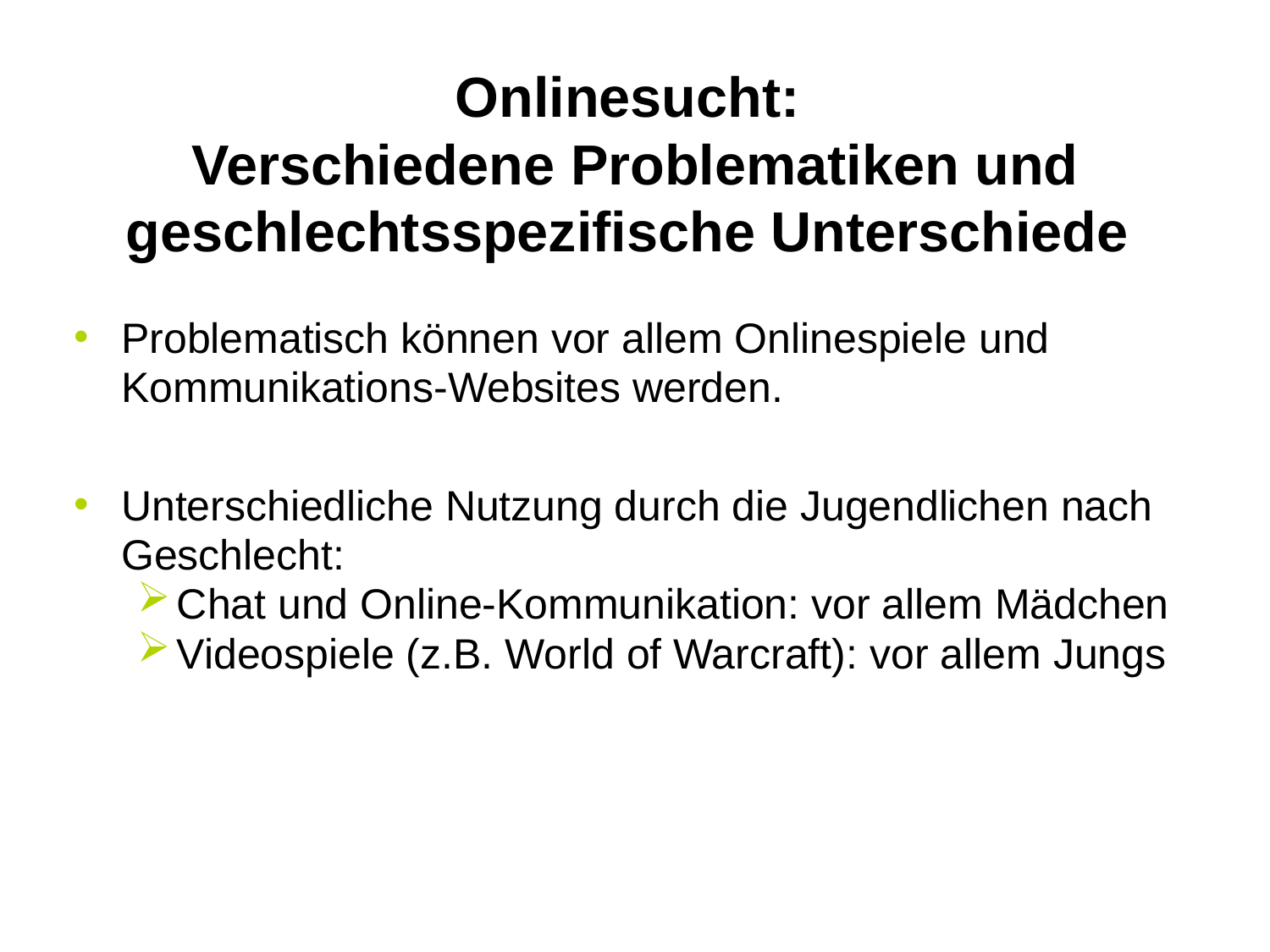

# Onlinesucht: Verschiedene Problematiken und geschlechtsspezifische Unterschiede
Problematisch können vor allem Onlinespiele und Kommunikations-Websites werden.

Unterschiedliche Nutzung durch die Jugendlichen nach Geschlecht:
Chat und Online-Kommunikation: vor allem Mädchen
Videospiele (z.B. World of Warcraft): vor allem Jungs